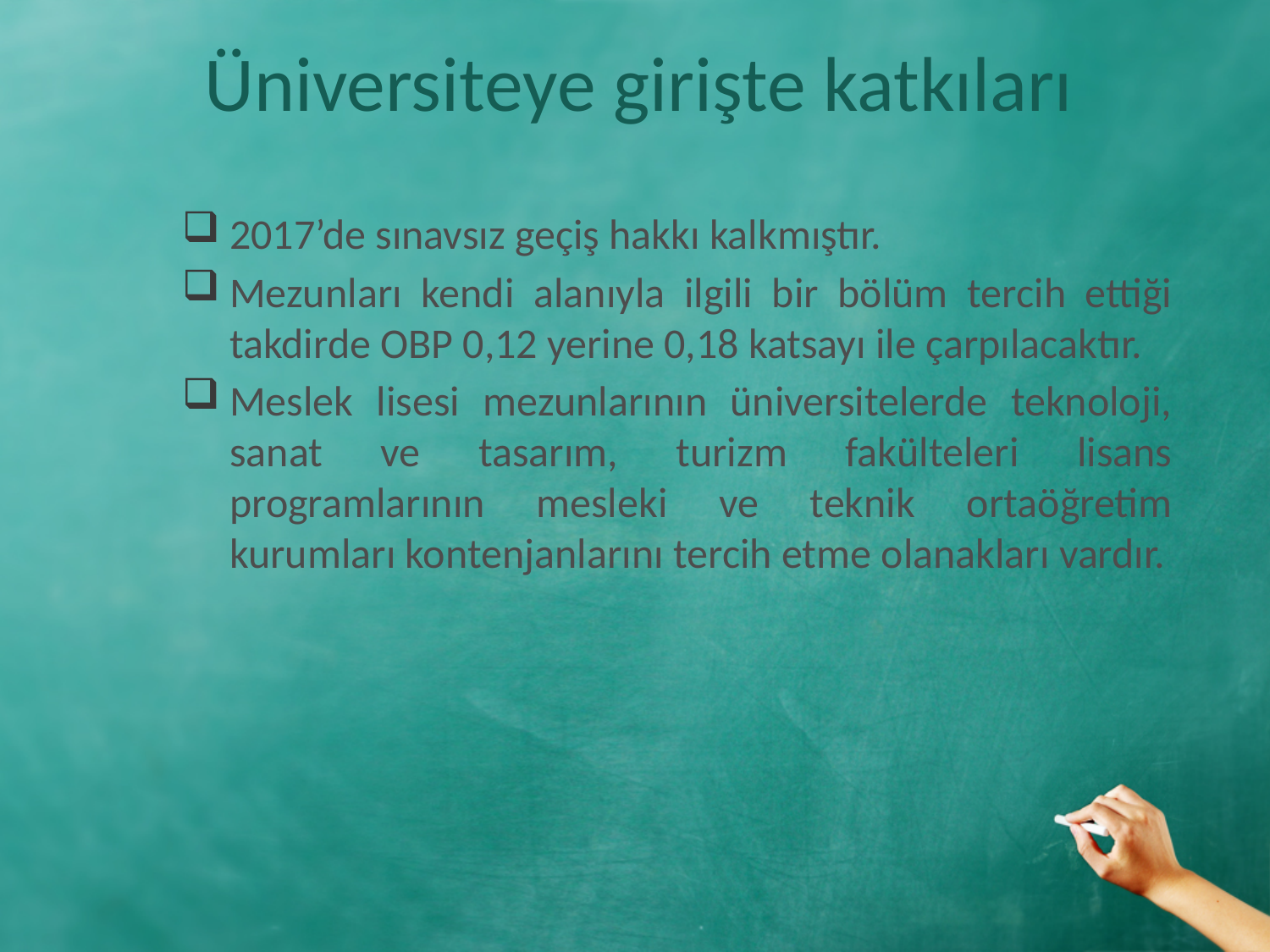

# Üniversiteye girişte katkıları
2017’de sınavsız geçiş hakkı kalkmıştır.
Mezunları kendi alanıyla ilgili bir bölüm tercih ettiği takdirde OBP 0,12 yerine 0,18 katsayı ile çarpılacaktır.
Meslek lisesi mezunlarının üniversitelerde teknoloji, sanat ve tasarım, turizm fakülteleri lisans programlarının mesleki ve teknik ortaöğretim kurumları kontenjanlarını tercih etme olanakları vardır.